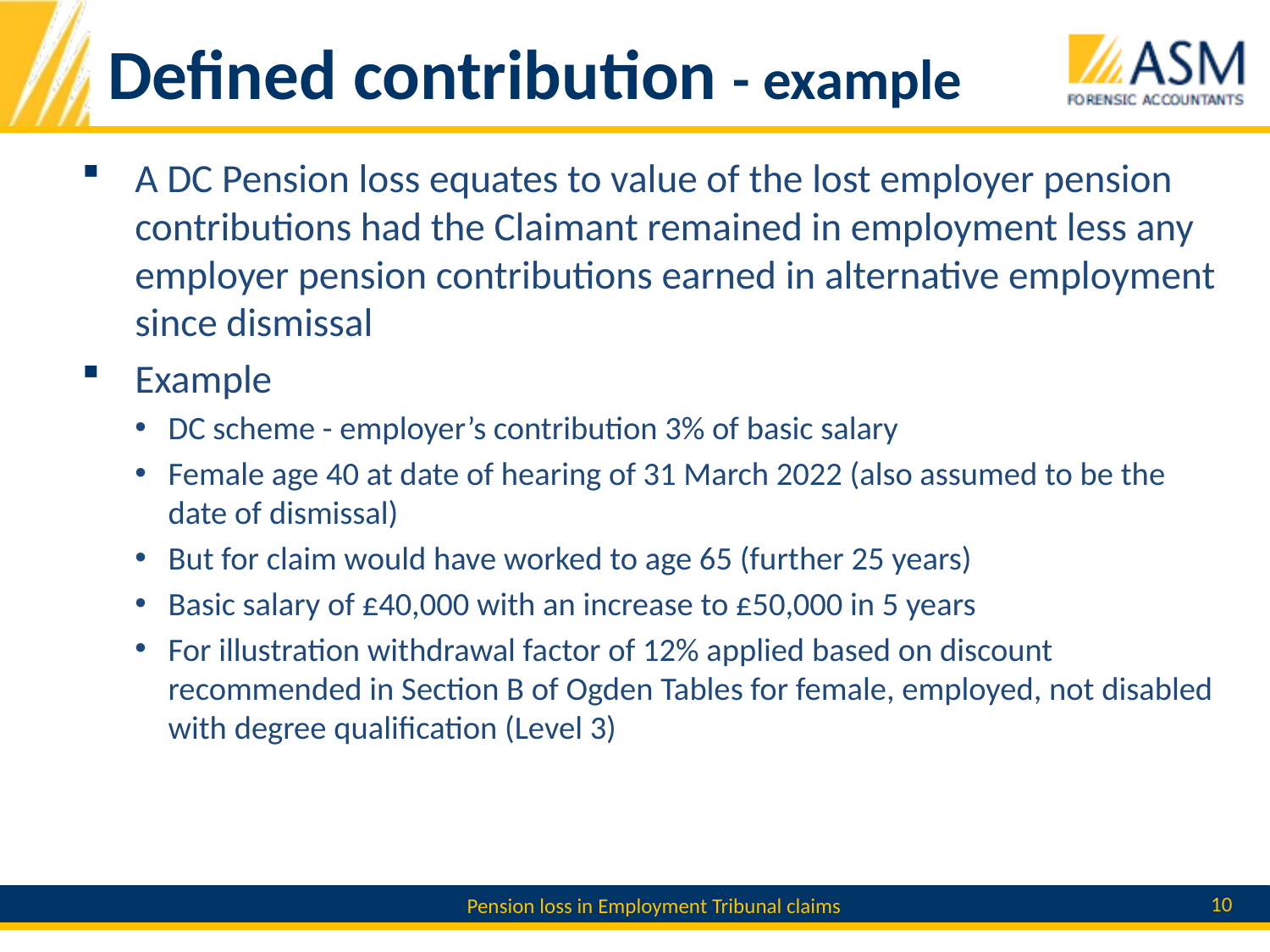

# Defined contribution - example
A DC Pension loss equates to value of the lost employer pension contributions had the Claimant remained in employment less any employer pension contributions earned in alternative employment since dismissal
Example
DC scheme - employer’s contribution 3% of basic salary
Female age 40 at date of hearing of 31 March 2022 (also assumed to be the date of dismissal)
But for claim would have worked to age 65 (further 25 years)
Basic salary of £40,000 with an increase to £50,000 in 5 years
For illustration withdrawal factor of 12% applied based on discount recommended in Section B of Ogden Tables for female, employed, not disabled with degree qualification (Level 3)

10
Pension loss in Employment Tribunal claims